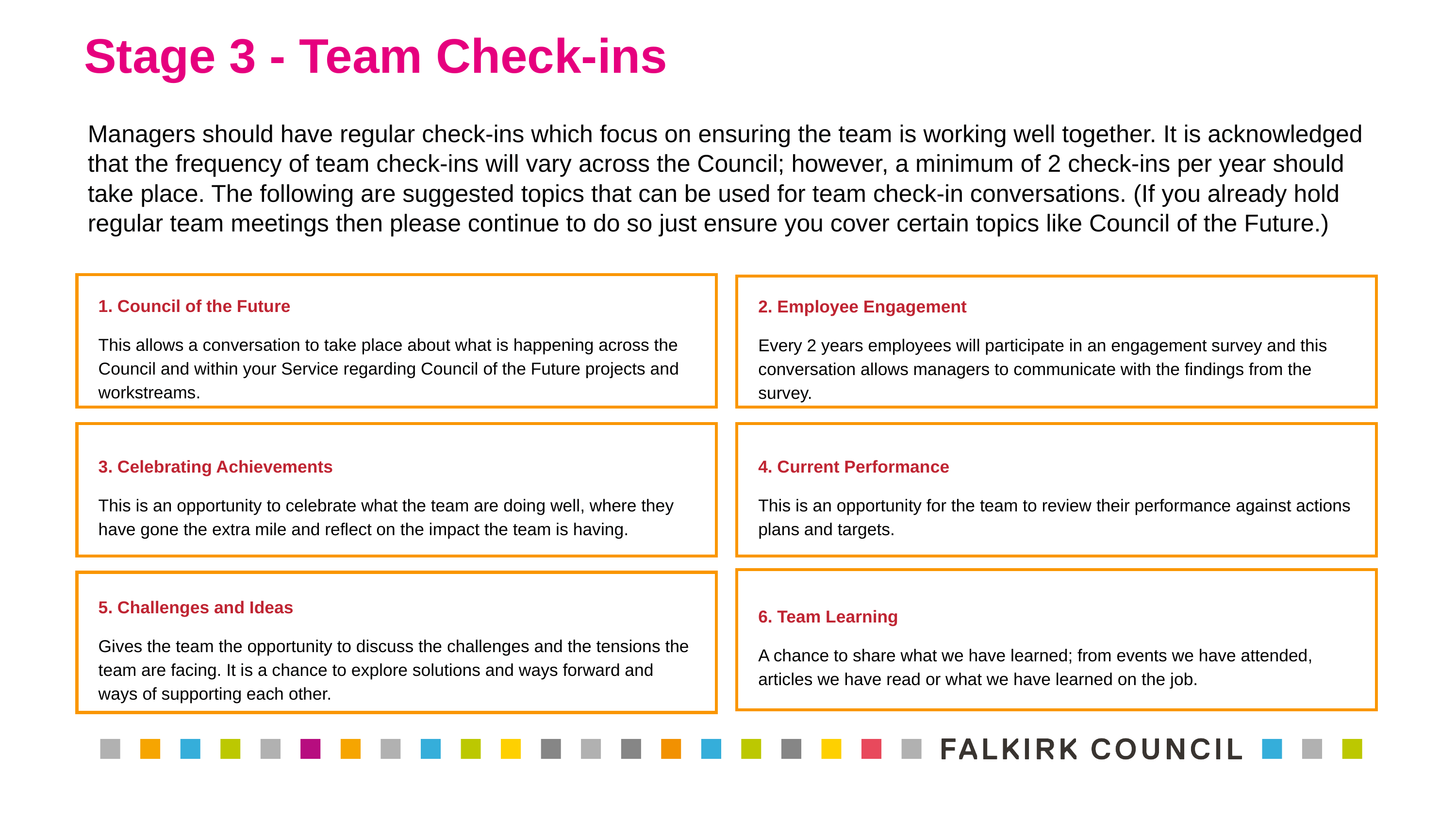

# Stage 3 - Team Check-ins
Managers should have regular check-ins which focus on ensuring the team is working well together. It is acknowledged that the frequency of team check-ins will vary across the Council; however, a minimum of 2 check-ins per year should take place. The following are suggested topics that can be used for team check-in conversations. (If you already hold regular team meetings then please continue to do so just ensure you cover certain topics like Council of the Future.)
1. Council of the Future
This allows a conversation to take place about what is happening across the Council and within your Service regarding Council of the Future projects and workstreams.
2. Employee Engagement
Every 2 years employees will participate in an engagement survey and this conversation allows managers to communicate with the findings from the survey.
3. Celebrating Achievements
This is an opportunity to celebrate what the team are doing well, where they have gone the extra mile and reflect on the impact the team is having.
4. Current Performance
This is an opportunity for the team to review their performance against actions plans and targets.
6. Team Learning
A chance to share what we have learned; from events we have attended, articles we have read or what we have learned on the job.
5. Challenges and Ideas
Gives the team the opportunity to discuss the challenges and the tensions the team are facing. It is a chance to explore solutions and ways forward and ways of supporting each other.